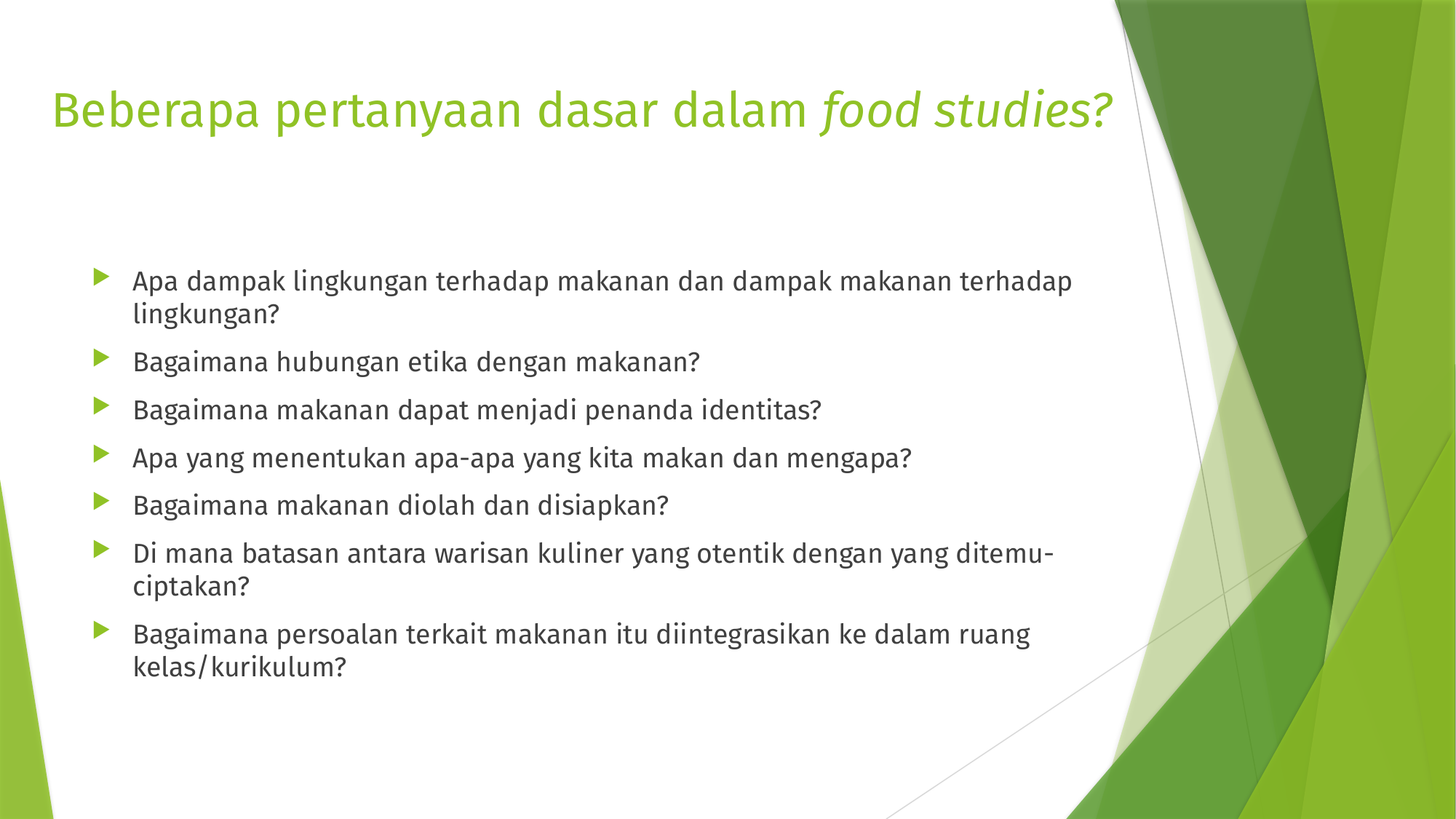

# Beberapa pertanyaan dasar dalam food studies?
Apa dampak lingkungan terhadap makanan dan dampak makanan terhadap lingkungan?
Bagaimana hubungan etika dengan makanan?
Bagaimana makanan dapat menjadi penanda identitas?
Apa yang menentukan apa-apa yang kita makan dan mengapa?
Bagaimana makanan diolah dan disiapkan?
Di mana batasan antara warisan kuliner yang otentik dengan yang ditemu-ciptakan?
Bagaimana persoalan terkait makanan itu diintegrasikan ke dalam ruang kelas/kurikulum?